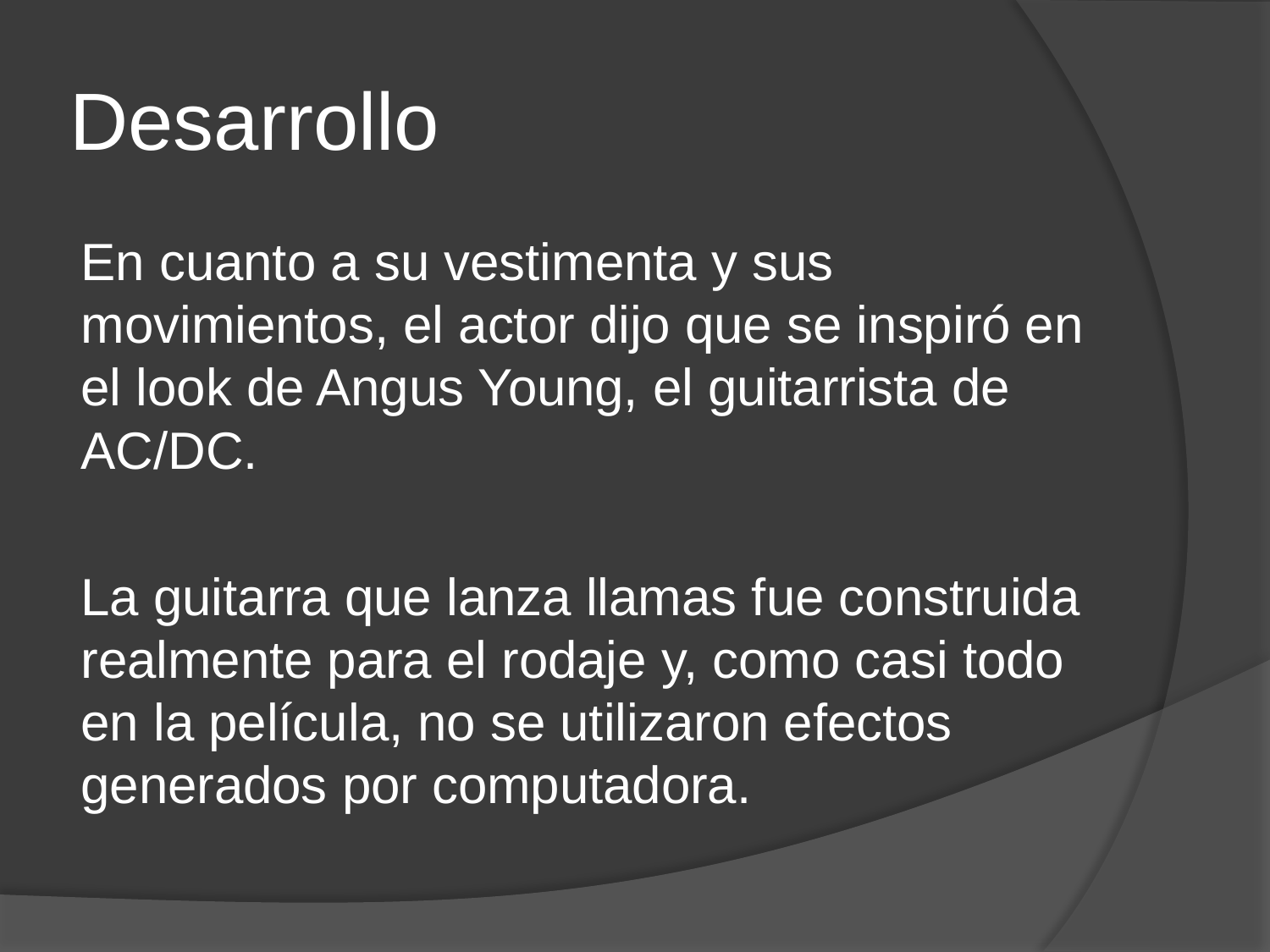

# Desarrollo
En cuanto a su vestimenta y sus movimientos, el actor dijo que se inspiró en el look de Angus Young, el guitarrista de AC/DC.

La guitarra que lanza llamas fue construida realmente para el rodaje y, como casi todo en la película, no se utilizaron efectos generados por computadora.